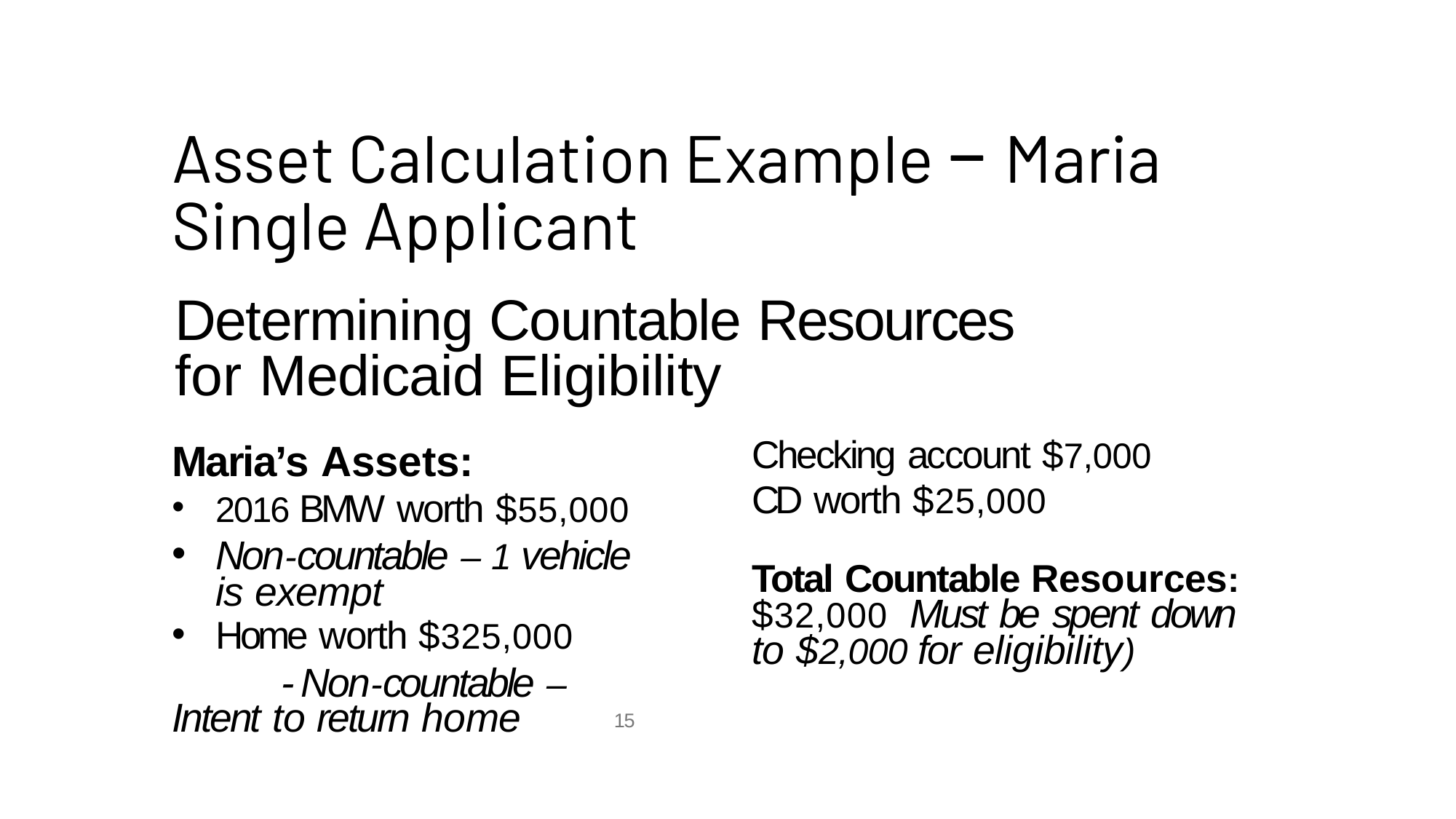

# Asset Calculation Example – Maria  Single Applicant
Determining Countable Resources for Medicaid Eligibility
Checking account $7,000
CD worth $25,000

Total Countable Resources:
$32,000  Must be spent down to $2,000 for eligibility)
Mariaʼs Assets:
2016 BMW worth $55,000
Non-countable – 1 vehicle is exempt
Home worth $325,000
	- Non-countable – Intent to return home
15